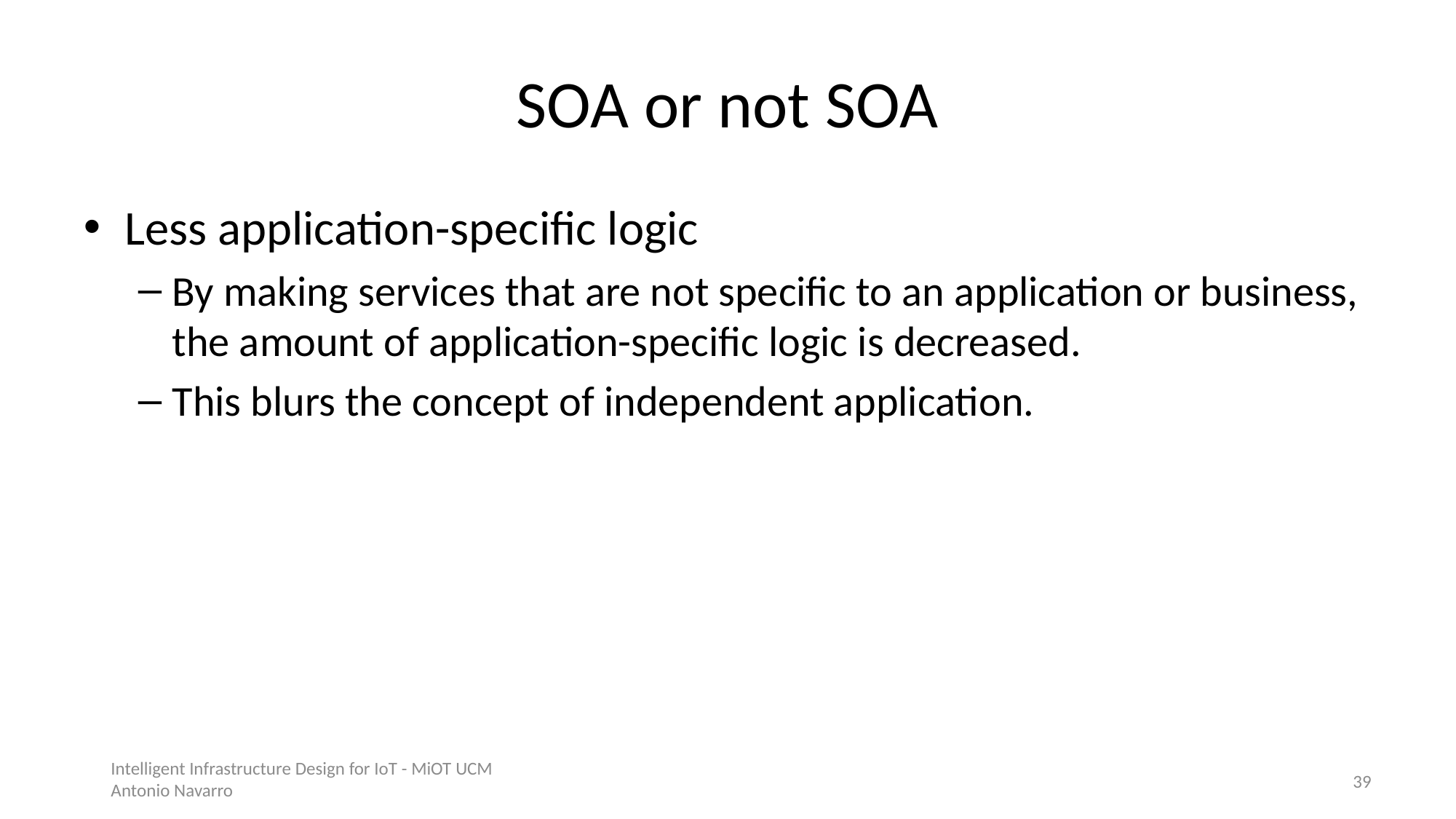

# SOA or not SOA
Less application-specific logic
By making services that are not specific to an application or business, the amount of application-specific logic is decreased.
This blurs the concept of independent application.
Intelligent Infrastructure Design for IoT - MiOT UCM
Antonio Navarro
39